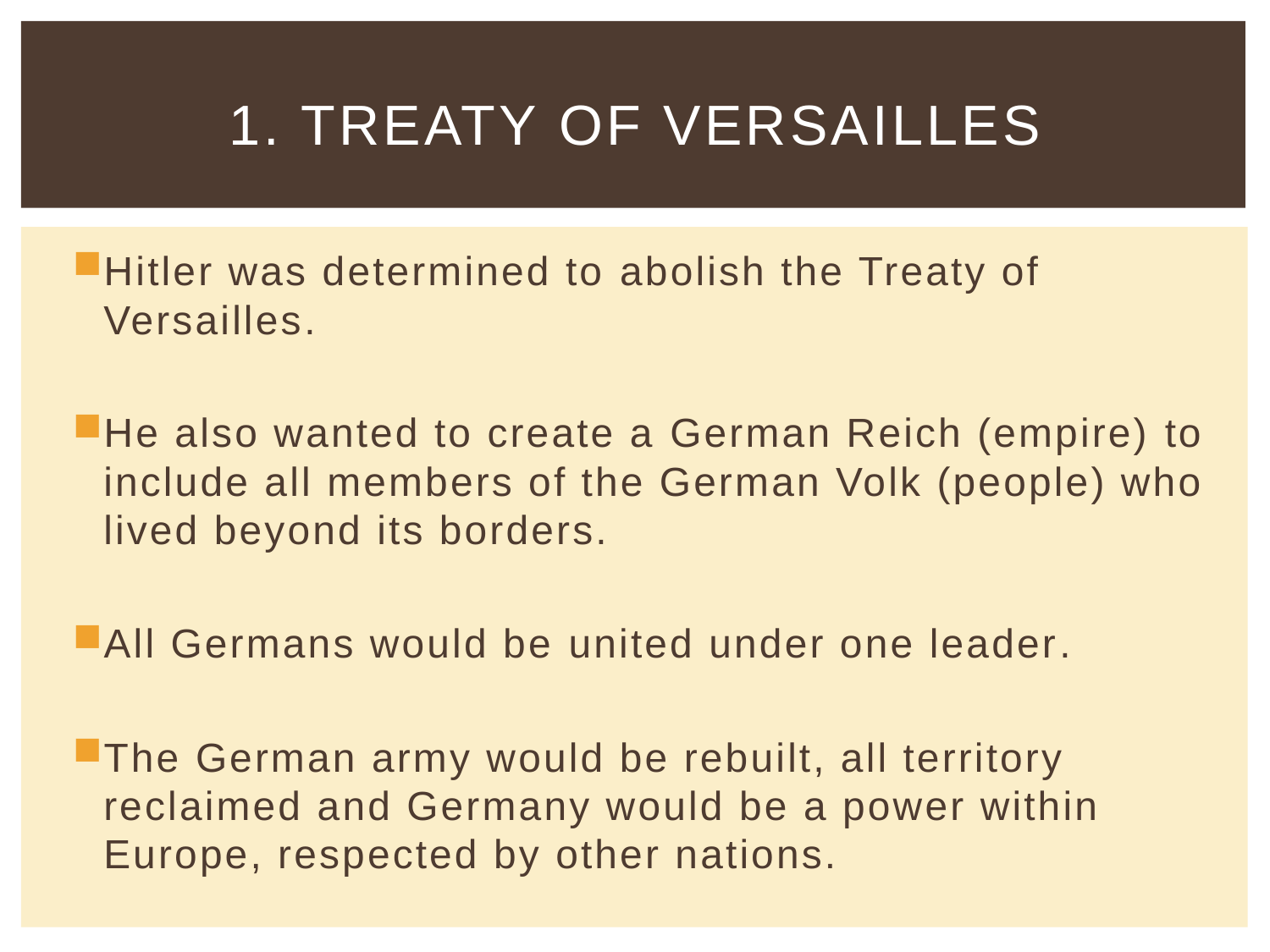

# 1. Treaty of Versailles
Hitler was determined to abolish the Treaty of Versailles.

He also wanted to create a German Reich (empire) to include all members of the German Volk (people) who lived beyond its borders.

All Germans would be united under one leader.

The German army would be rebuilt, all territory reclaimed and Germany would be a power within Europe, respected by other nations.